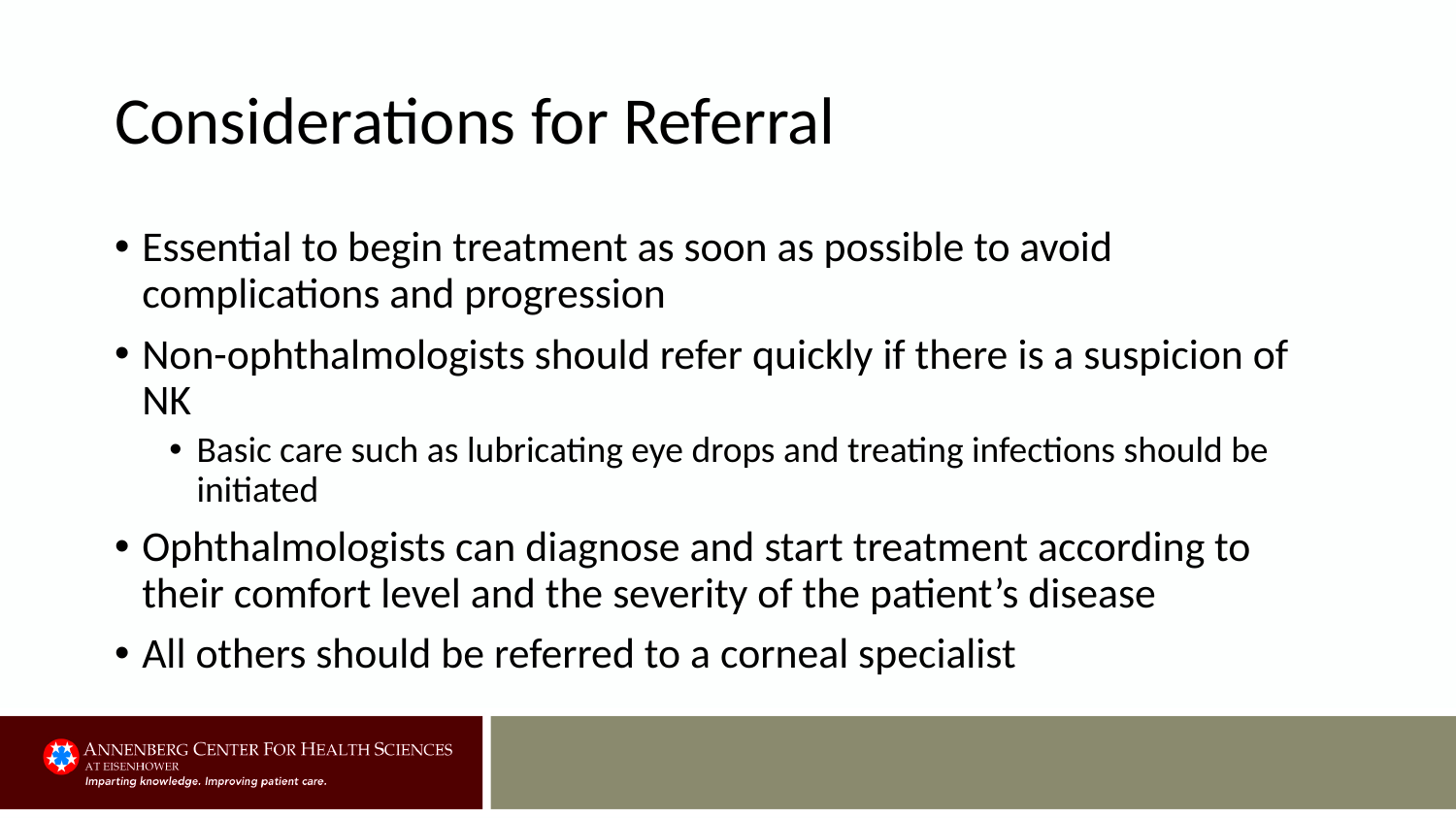

# Considerations for Referral
Essential to begin treatment as soon as possible to avoid complications and progression
Non-ophthalmologists should refer quickly if there is a suspicion of NK
Basic care such as lubricating eye drops and treating infections should be initiated
Ophthalmologists can diagnose and start treatment according to their comfort level and the severity of the patient’s disease
All others should be referred to a corneal specialist